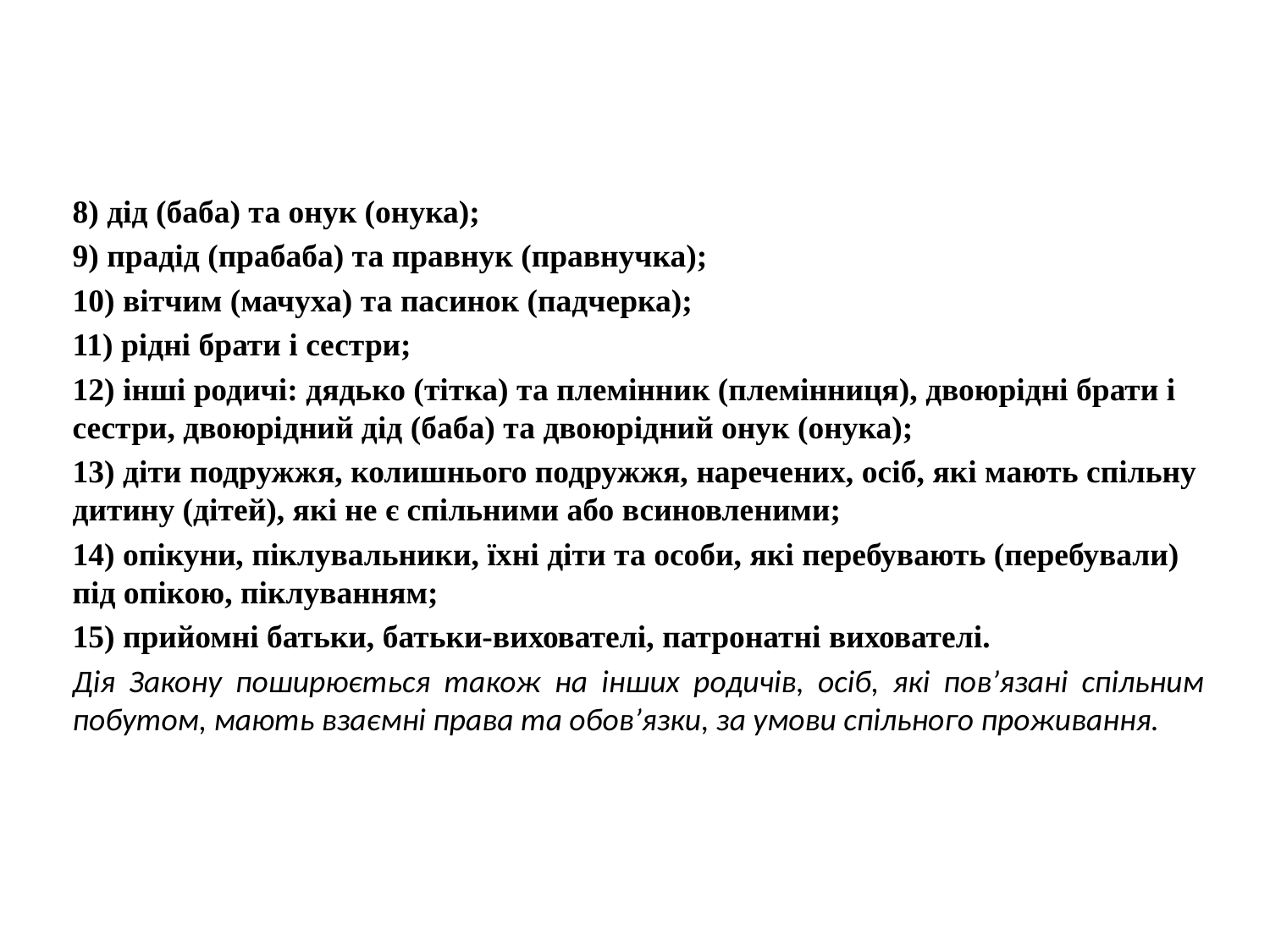

8) дід (баба) та онук (онука);
9) прадід (прабаба) та правнук (правнучка);
10) вітчим (мачуха) та пасинок (падчерка);
11) рідні брати і сестри;
12) інші родичі: дядько (тітка) та племінник (племінниця), двоюрідні брати і сестри, двоюрідний дід (баба) та двоюрідний онук (онука);
13) діти подружжя, колишнього подружжя, наречених, осіб, які мають спільну дитину (дітей), які не є спільними або всиновленими;
14) опікуни, піклувальники, їхні діти та особи, які перебувають (перебували) під опікою, піклуванням;
15) прийомні батьки, батьки-вихователі, патронатні вихователі.
Дія Закону поширюється також на інших родичів, осіб, які пов’язані спільним побутом, мають взаємні права та обов’язки, за умови спільного проживання.